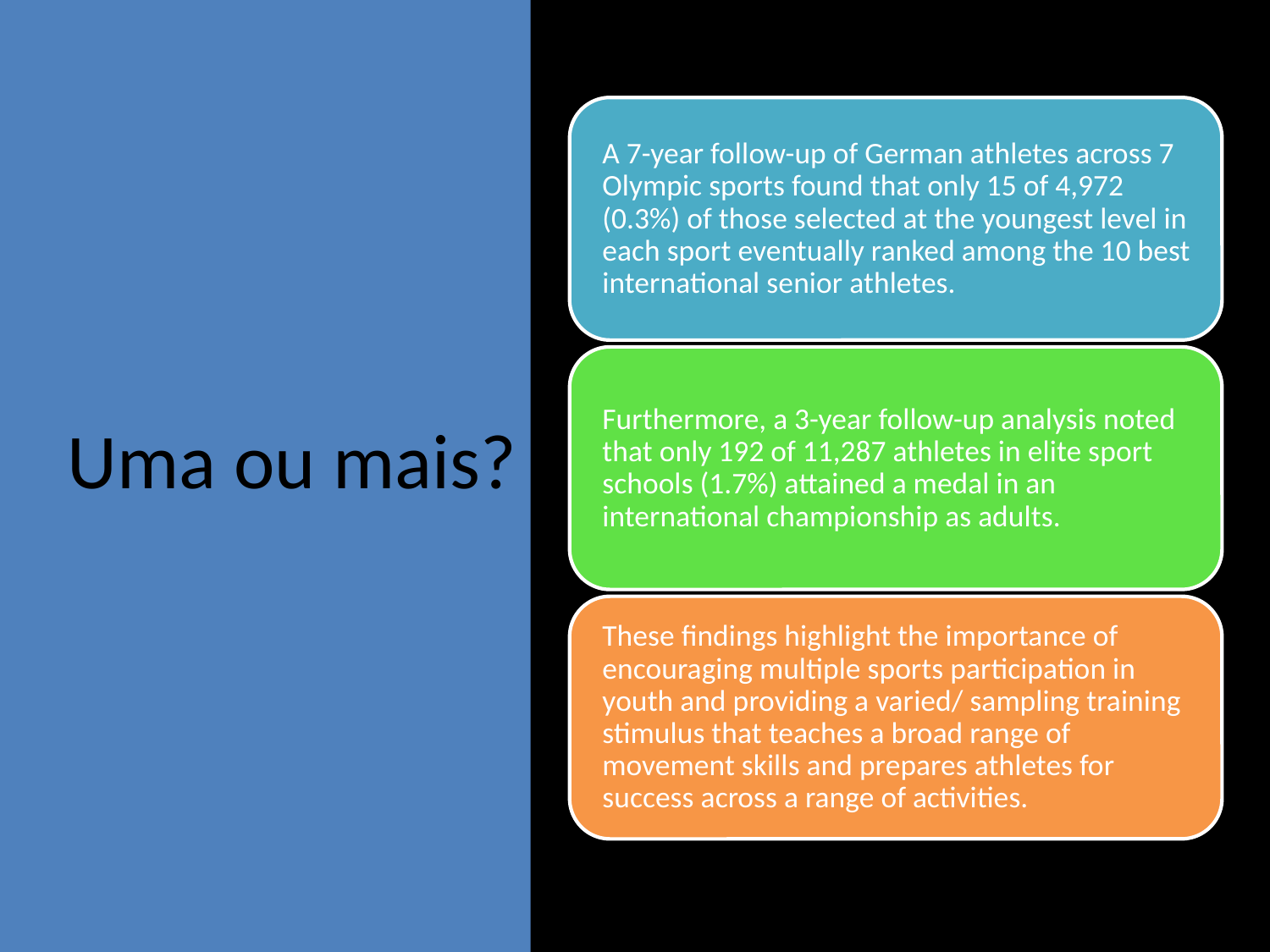

# Uma ou mais?
A 7-year follow-up of German athletes across 7 Olympic sports found that only 15 of 4,972 (0.3%) of those selected at the youngest level in each sport eventually ranked among the 10 best international senior athletes.
Furthermore, a 3-year follow-up analysis noted that only 192 of 11,287 athletes in elite sport schools (1.7%) attained a medal in an international championship as adults.
These findings highlight the importance of encouraging multiple sports participation in youth and providing a varied/ sampling training stimulus that teaches a broad range of movement skills and prepares athletes for success across a range of activities.